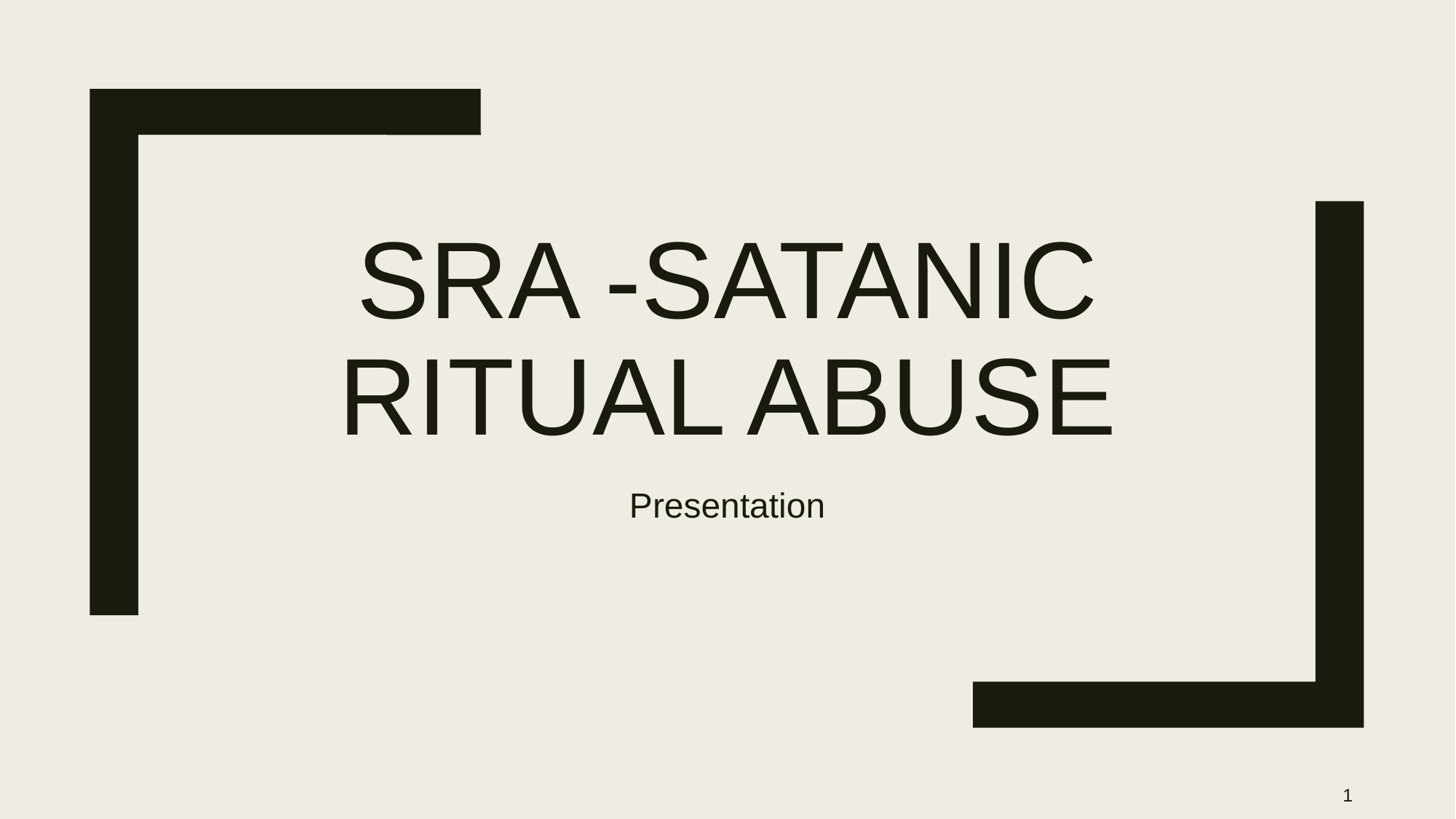

# SRA -Satanic Ritual abuse
Presentation
1